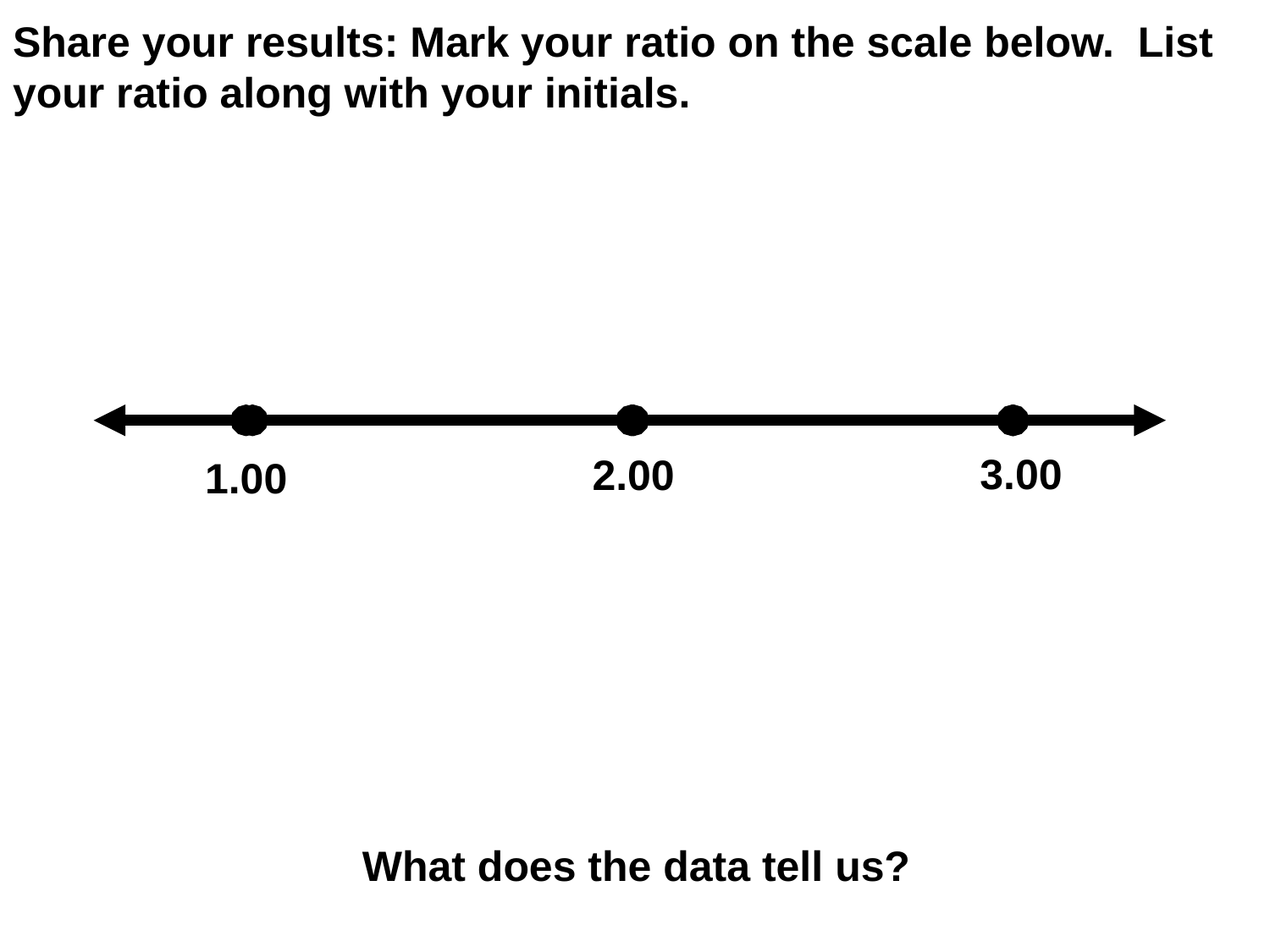

Share your results: Mark your ratio on the scale below.  List your ratio along with your initials.

3.00
2.00
1.00
What does the data tell us?